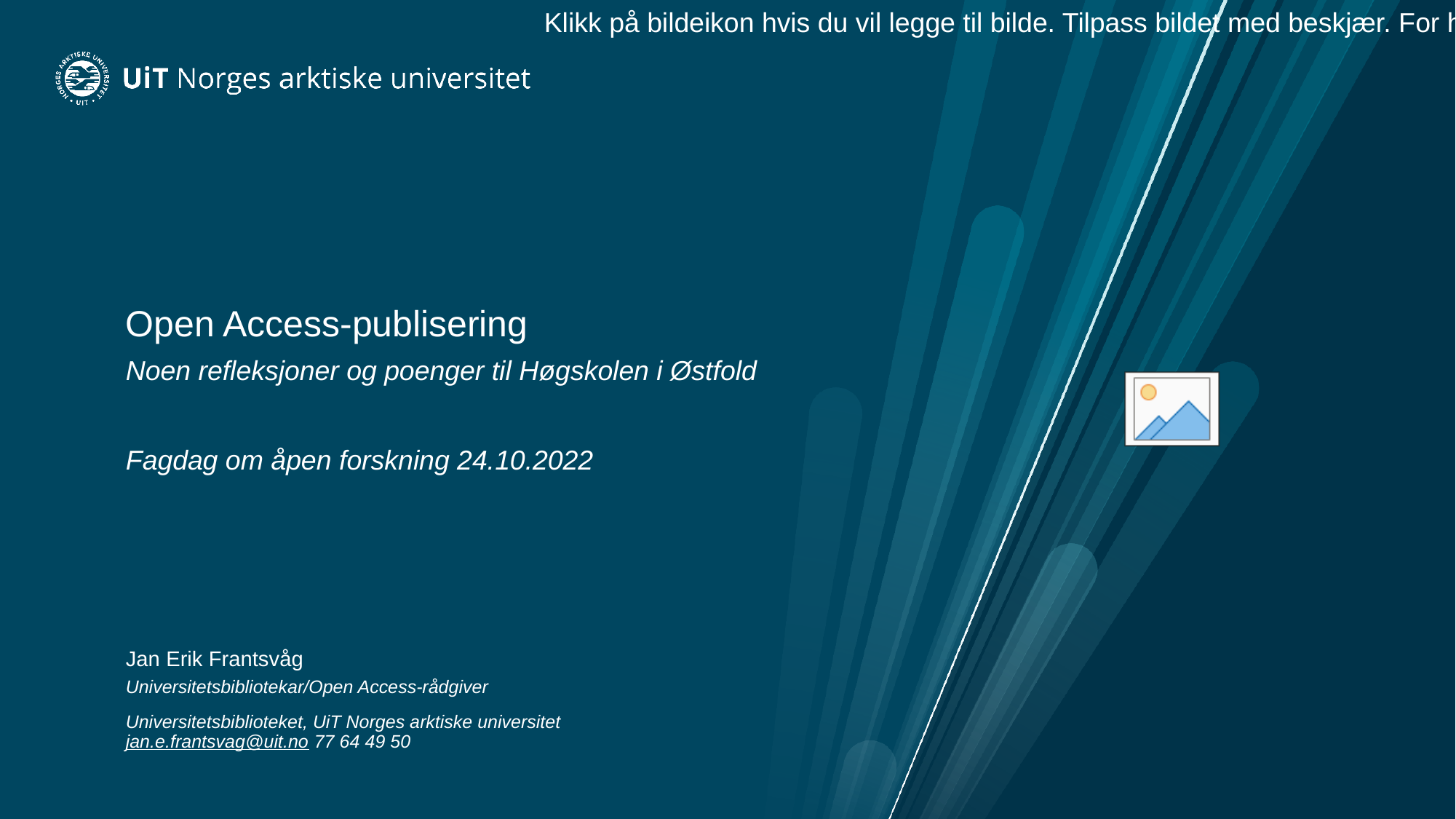

# Open Access-publisering
Noen refleksjoner og poenger til Høgskolen i Østfold

Fagdag om åpen forskning 24.10.2022
Jan Erik Frantsvåg
Universitetsbibliotekar/Open Access-rådgiver
Universitetsbiblioteket, UiT Norges arktiske universitet
jan.e.frantsvag@uit.no 77 64 49 50